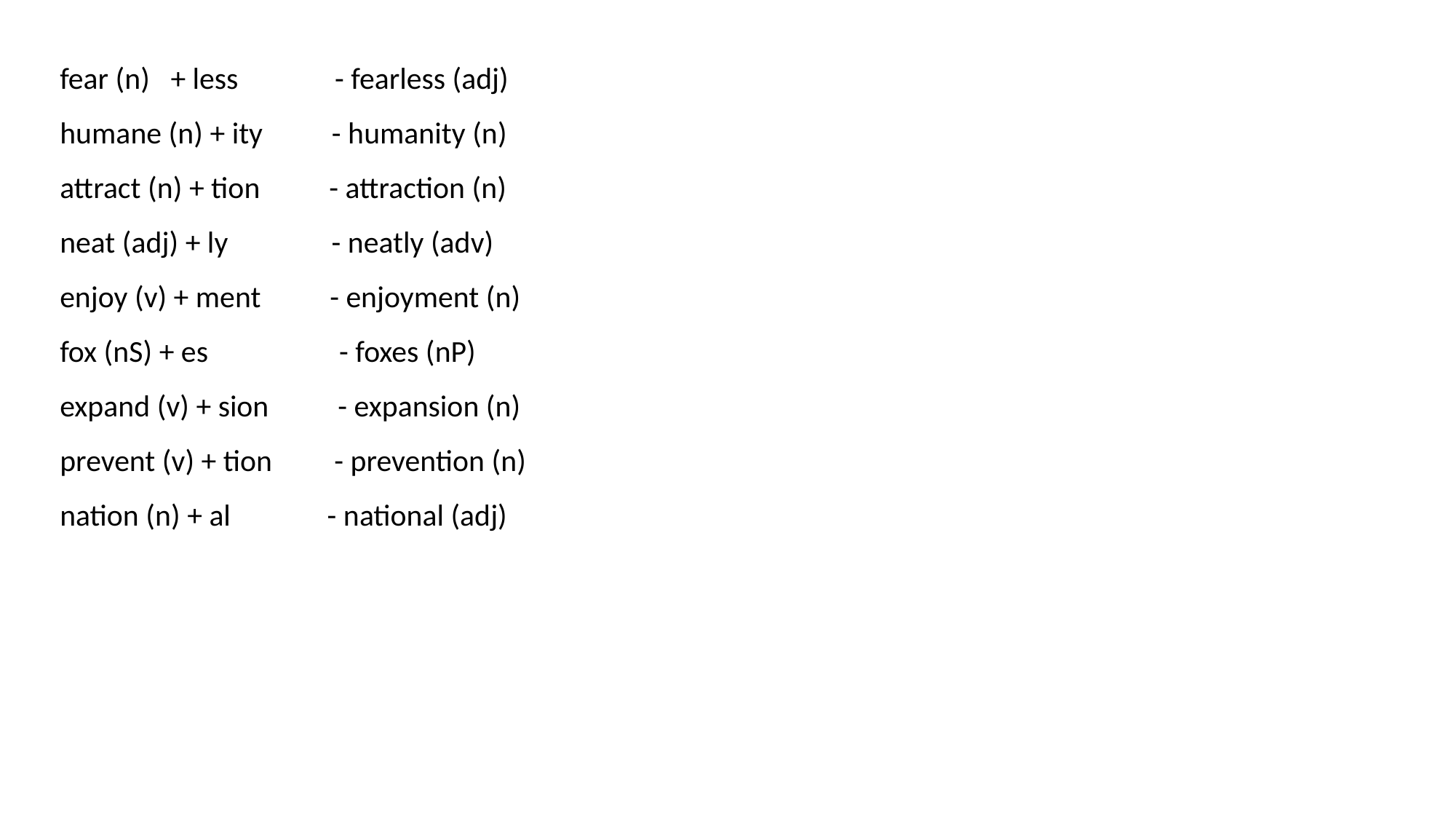

fear (n)   + less              - fearless (adj)
humane (n) + ity          - humanity (n)
attract (n) + tion          - attraction (n)
neat (adj) + ly               - neatly (adv)
enjoy (v) + ment          - enjoyment (n)
fox (nS) + es                   - foxes (nP)
expand (v) + sion          - expansion (n)
prevent (v) + tion         - prevention (n)
nation (n) + al              - national (adj)